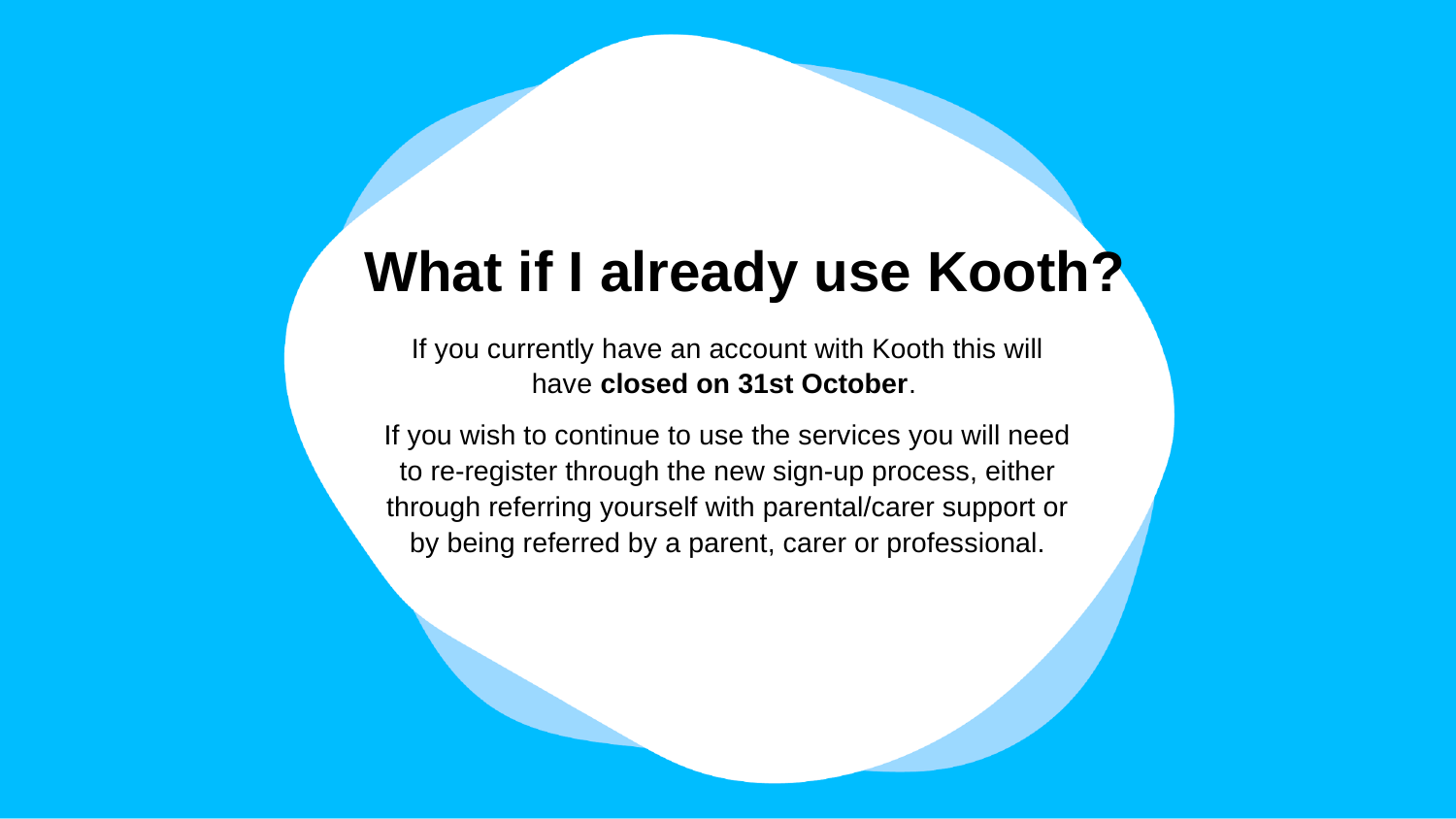

# What if I already use Kooth?
If you currently have an account with Kooth this will have closed on 31st October.
If you wish to continue to use the services you will need to re-register through the new sign-up process, either through referring yourself with parental/carer support or by being referred by a parent, carer or professional.